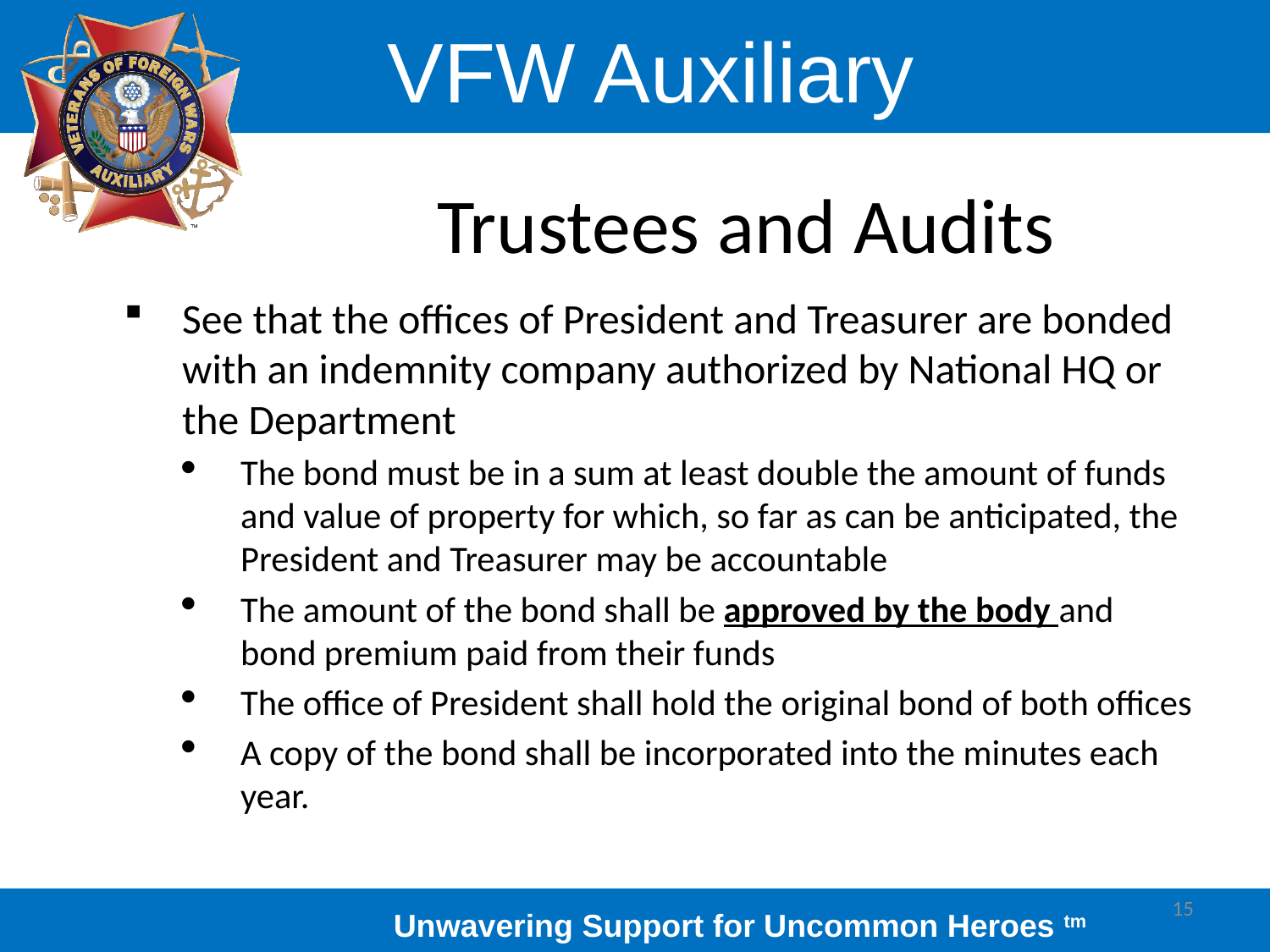

# Trustees and Audits
See that the offices of President and Treasurer are bonded with an indemnity company authorized by National HQ or the Department
The bond must be in a sum at least double the amount of funds and value of property for which, so far as can be anticipated, the President and Treasurer may be accountable
The amount of the bond shall be approved by the body and bond premium paid from their funds
The office of President shall hold the original bond of both offices
A copy of the bond shall be incorporated into the minutes each year.

15